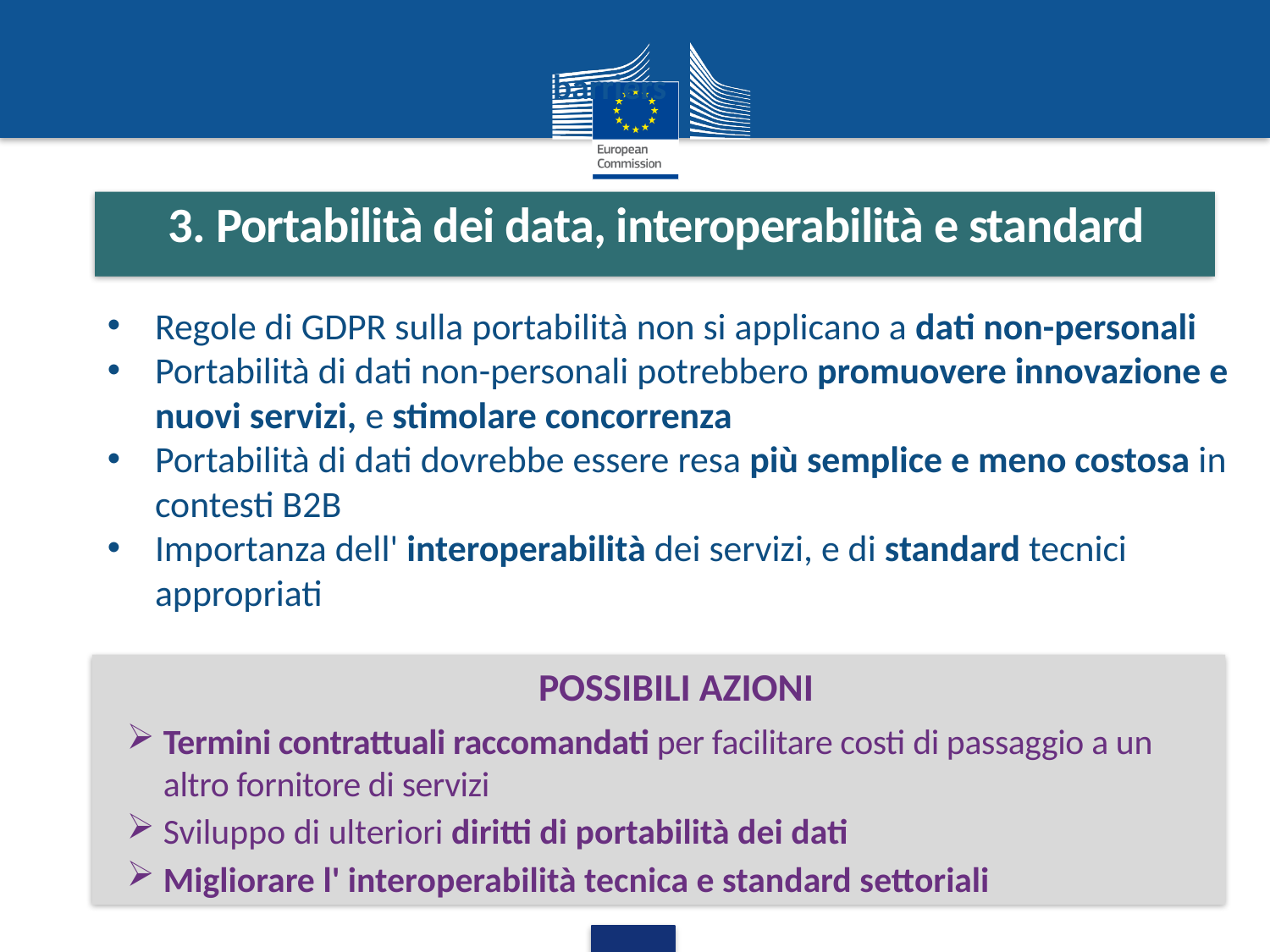

# Data Economy Addressing current barriers

3. Portabilità dei data, interoperabilità e standard
Regole di GDPR sulla portabilità non si applicano a dati non-personali
Portabilità di dati non-personali potrebbero promuovere innovazione e nuovi servizi, e stimolare concorrenza
Portabilità di dati dovrebbe essere resa più semplice e meno costosa in contesti B2B
Importanza dell' interoperabilità dei servizi, e di standard tecnici appropriati

POSSIBILI AZIONI
Termini contrattuali raccomandati per facilitare costi di passaggio a un altro fornitore di servizi
Sviluppo di ulteriori diritti di portabilità dei dati
Migliorare l' interoperabilità tecnica e standard settoriali